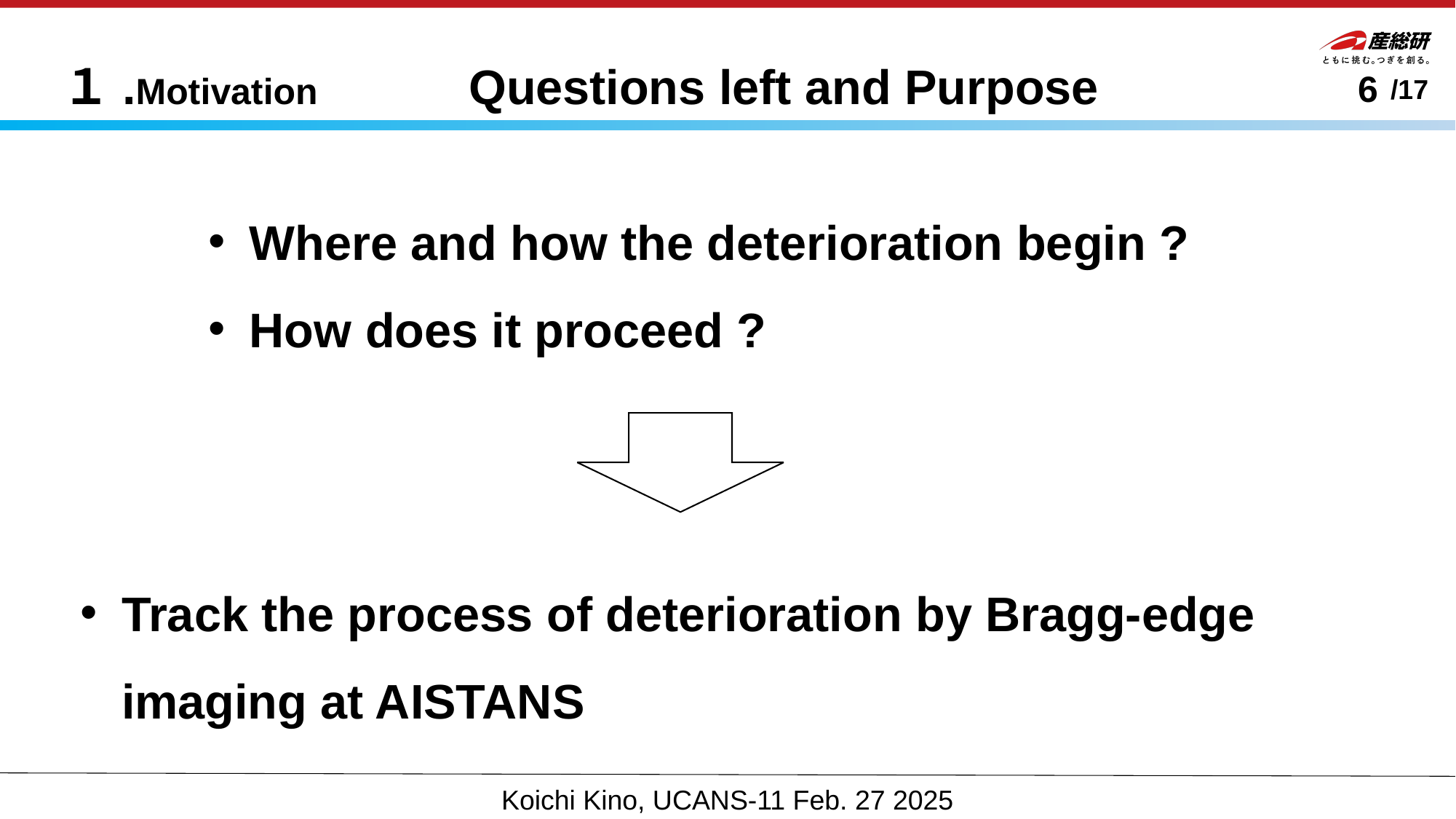

１.Motivation　　   Questions left and Purpose
6
Where and how the deterioration begin ?
How does it proceed ?

Track the process of deterioration by Bragg-edge imaging at AISTANS